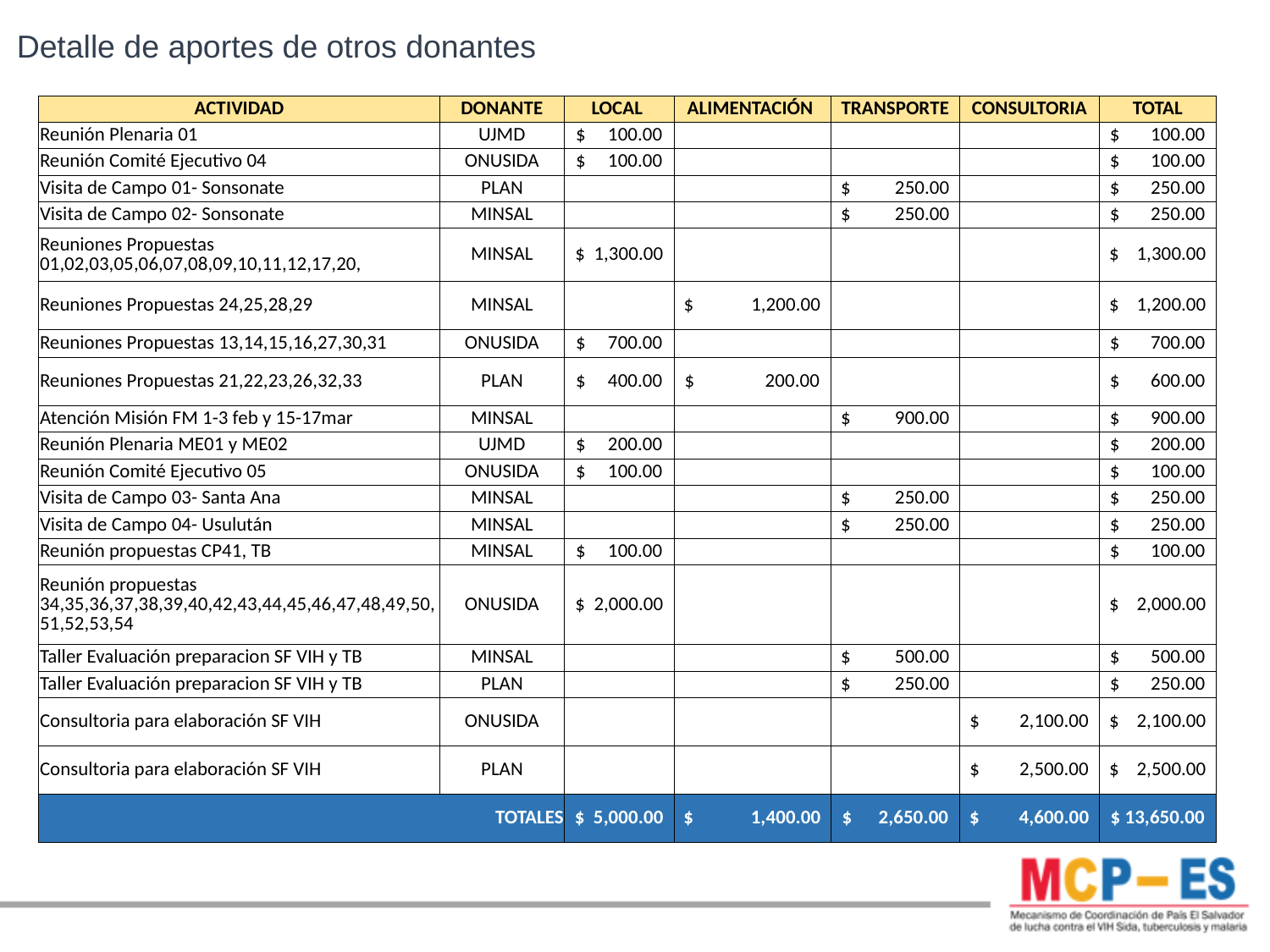

Detalle de aportes de otros donantes
| ACTIVIDAD | DONANTE | LOCAL | ALIMENTACIÓN | TRANSPORTE | CONSULTORIA | TOTAL |
| --- | --- | --- | --- | --- | --- | --- |
| Reunión Plenaria 01 | UJMD | $ 100.00 |  |  |  | $ 100.00 |
| Reunión Comité Ejecutivo 04 | ONUSIDA | $ 100.00 |  |  |  | $ 100.00 |
| Visita de Campo 01- Sonsonate | PLAN |  |  | $ 250.00 |  | $ 250.00 |
| Visita de Campo 02- Sonsonate | MINSAL |  |  | $ 250.00 |  | $ 250.00 |
| Reuniones Propuestas 01,02,03,05,06,07,08,09,10,11,12,17,20, | MINSAL | $ 1,300.00 |  |  |  | $ 1,300.00 |
| Reuniones Propuestas 24,25,28,29 | MINSAL |  | $ 1,200.00 |  |  | $ 1,200.00 |
| Reuniones Propuestas 13,14,15,16,27,30,31 | ONUSIDA | $ 700.00 |  |  |  | $ 700.00 |
| Reuniones Propuestas 21,22,23,26,32,33 | PLAN | $ 400.00 | $ 200.00 |  |  | $ 600.00 |
| Atención Misión FM 1-3 feb y 15-17mar | MINSAL |  |  | $ 900.00 |  | $ 900.00 |
| Reunión Plenaria ME01 y ME02 | UJMD | $ 200.00 |  |  |  | $ 200.00 |
| Reunión Comité Ejecutivo 05 | ONUSIDA | $ 100.00 |  |  |  | $ 100.00 |
| Visita de Campo 03- Santa Ana | MINSAL |  |  | $ 250.00 |  | $ 250.00 |
| Visita de Campo 04- Usulután | MINSAL |  |  | $ 250.00 |  | $ 250.00 |
| Reunión propuestas CP41, TB | MINSAL | $ 100.00 |  |  |  | $ 100.00 |
| Reunión propuestas 34,35,36,37,38,39,40,42,43,44,45,46,47,48,49,50,51,52,53,54 | ONUSIDA | $ 2,000.00 |  |  |  | $ 2,000.00 |
| Taller Evaluación preparacion SF VIH y TB | MINSAL |  |  | $ 500.00 |  | $ 500.00 |
| Taller Evaluación preparacion SF VIH y TB | PLAN |  |  | $ 250.00 |  | $ 250.00 |
| Consultoria para elaboración SF VIH | ONUSIDA |  |  |  | $ 2,100.00 | $ 2,100.00 |
| Consultoria para elaboración SF VIH | PLAN |  |  |  | $ 2,500.00 | $ 2,500.00 |
| TOTALES |  | $ 5,000.00 | $ 1,400.00 | $ 2,650.00 | $ 4,600.00 | $ 13,650.00 |